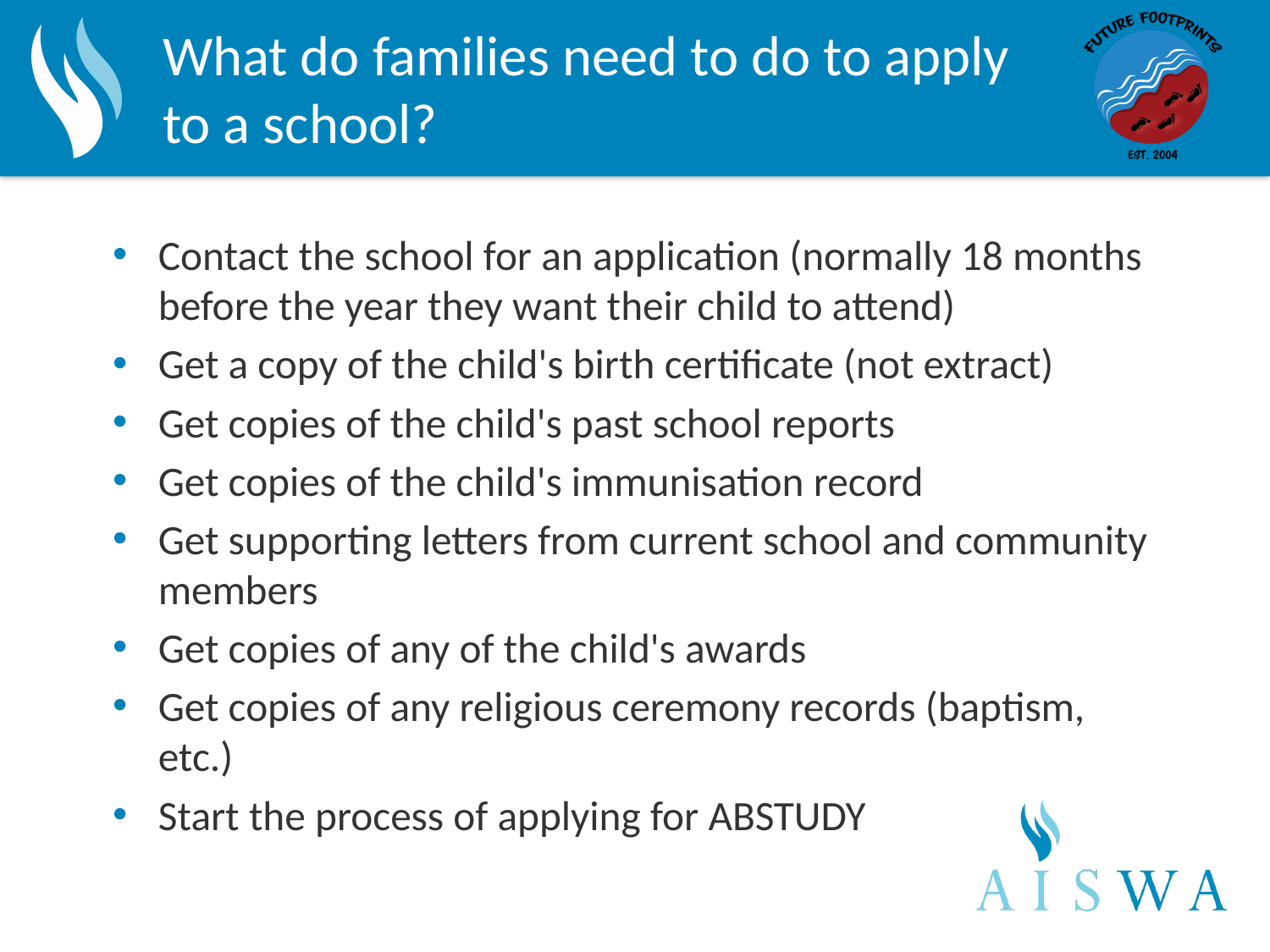

# What do families need to do to apply to a school?
Contact the school for an application (normally 18 months before the year they want their child to attend)
Get a copy of the child's birth certificate (not extract)
Get copies of the child's past school reports
Get copies of the child's immunisation record
Get supporting letters from current school and community members
Get copies of any of the child's awards
Get copies of any religious ceremony records (baptism, etc.)
Start the process of applying for ABSTUDY